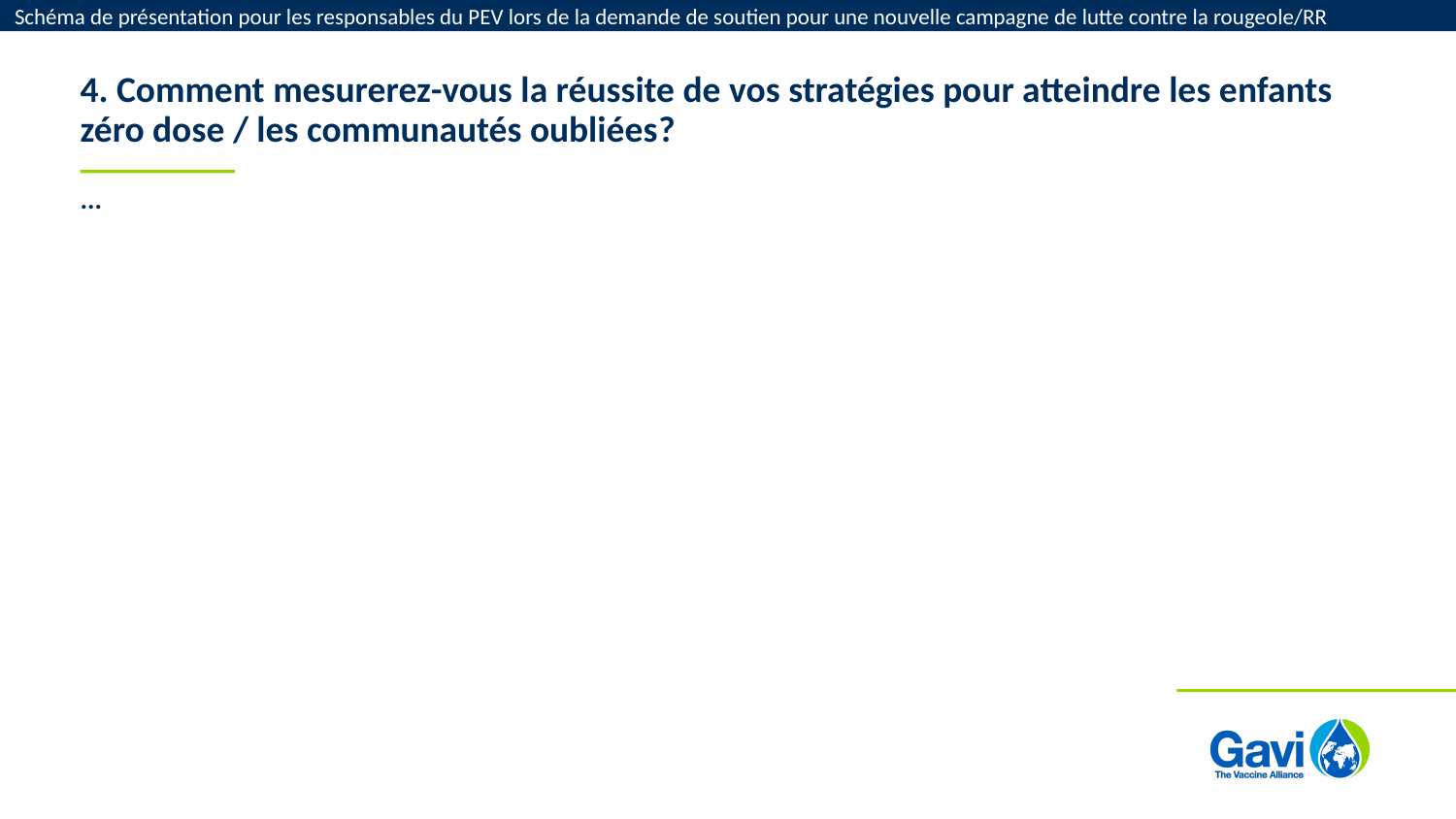

Schéma de présentation pour les responsables du PEV lors de la demande de soutien pour une nouvelle campagne de lutte contre la rougeole/RR
# 4. Comment mesurerez-vous la réussite de vos stratégies pour atteindre les enfants zéro dose / les communautés oubliées?
...